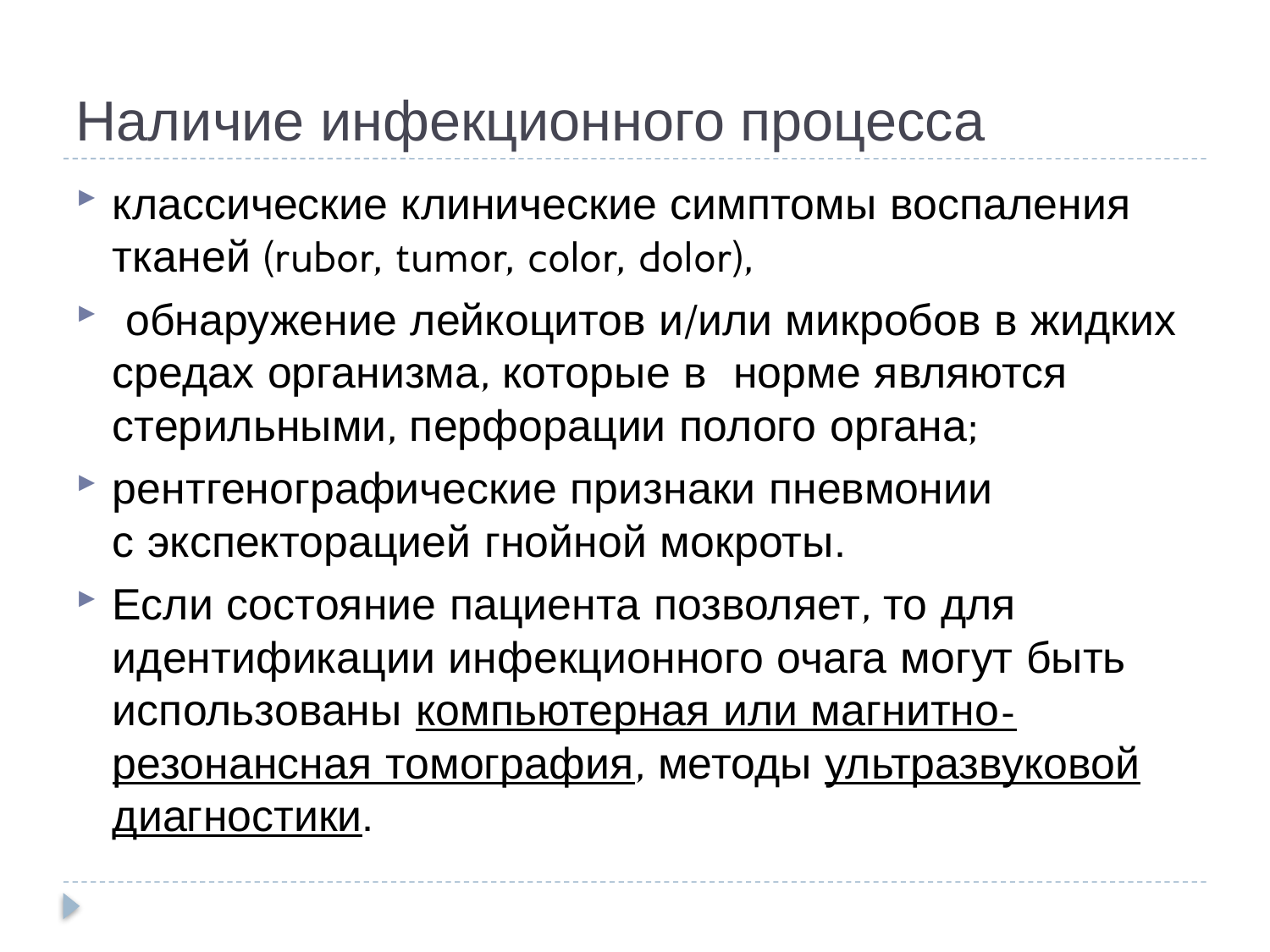

# Наличие инфекционного процесса
классические клинические симптомы воспаления тканей (rubor, tumor, color, dolor),
 обнаружение лейкоцитов и/или микробов в жидких средах организма, которые в  норме являются стерильными, перфорации полого органа;
рентгенографические признаки пневмонии с экспекторацией гнойной мокроты.
Если состояние пациента позволяет, то для идентификации инфекционного очага могут быть использованы компьютерная или магнитно-резонансная томография, методы ультразвуковой диагностики.